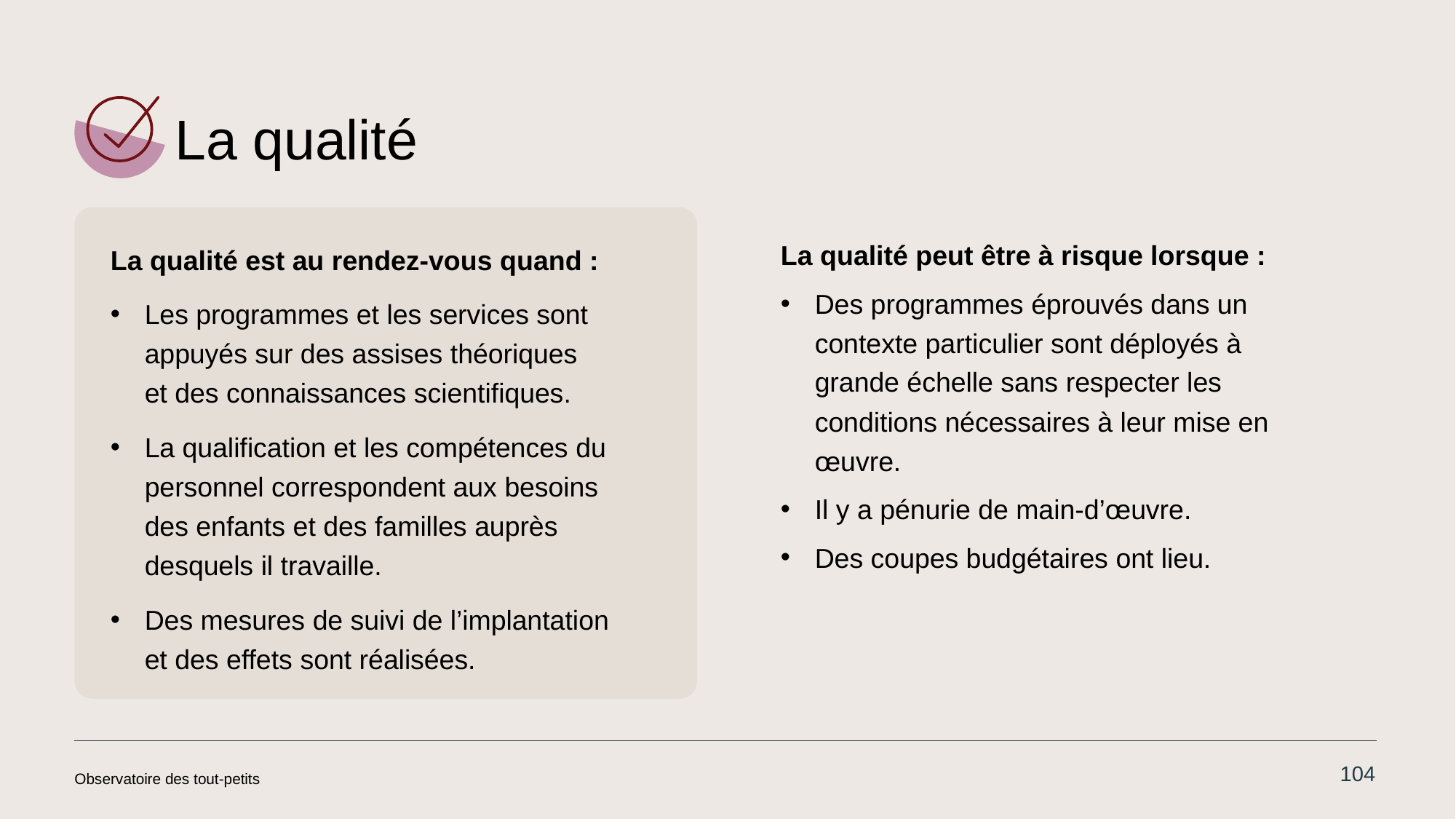

La qualité

La qualité peut être à risque lorsque :
Des programmes éprouvés dans un contexte particulier sont déployés à grande échelle sans respecter les conditions nécessaires à leur mise en œuvre.
Il y a pénurie de main-d’œuvre.
Des coupes budgétaires ont lieu.

La qualité est au rendez-vous quand :
Les programmes et les services sont appuyés sur des assises théoriques        et des connaissances scientifiques.
La qualification et les compétences du personnel correspondent aux besoins des enfants et des familles auprès desquels il travaille.
Des mesures de suivi de l’implantation  et des effets sont réalisées.

104
Observatoire des tout-petits